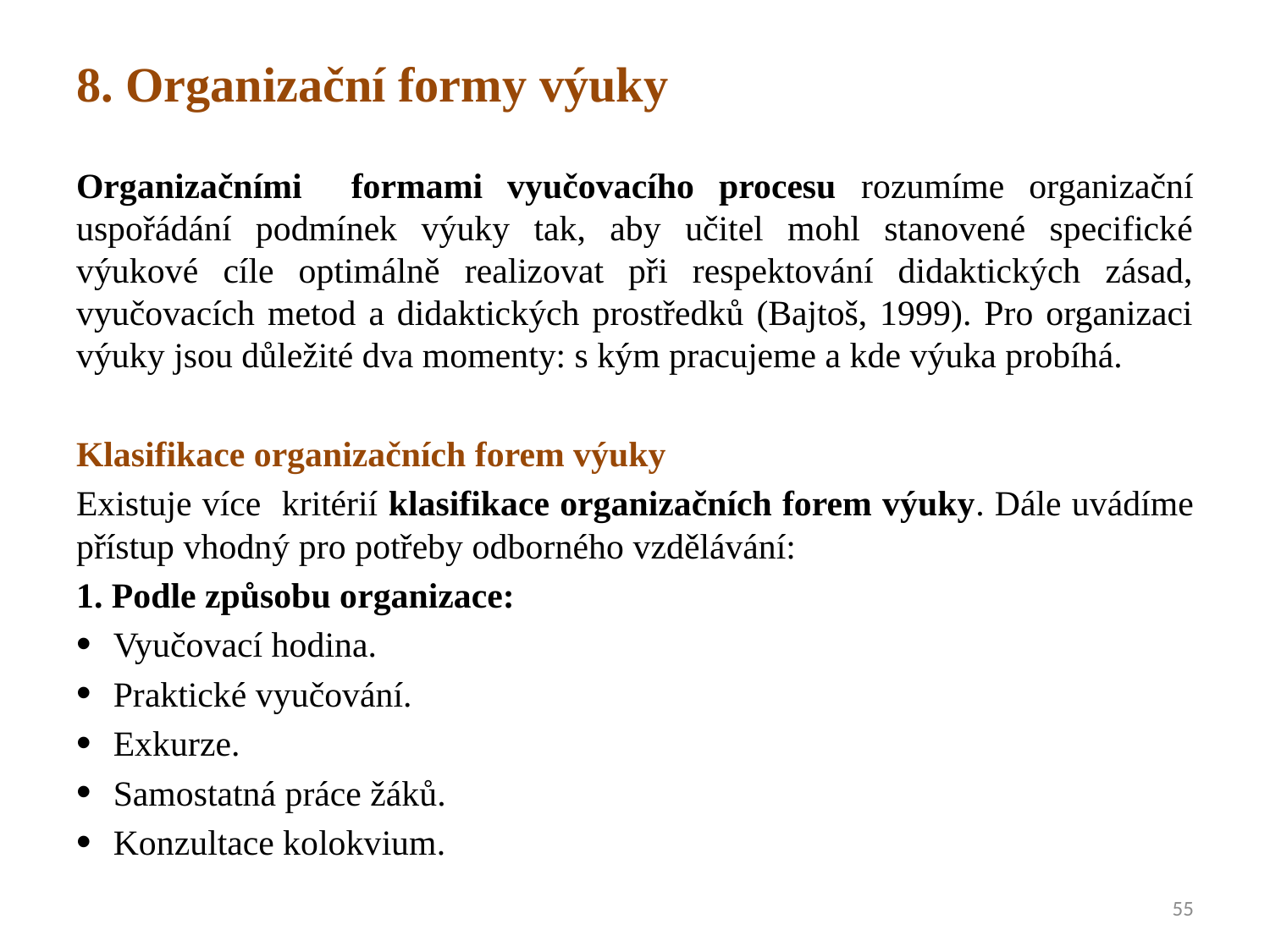

8. Organizační formy výuky

Organizačními  formami vyučovacího procesu rozumíme organizační uspořádání podmínek výuky tak, aby učitel mohl stanovené specifické výukové cíle optimálně realizovat při respektování didaktických zásad, vyučovacích metod a didaktických prostředků (Bajtoš, 1999). Pro organizaci výuky jsou důležité dva momenty: s kým pracujeme a kde výuka probíhá.

Klasifikace organizačních forem výuky
Existuje více  kritérií klasifikace organizačních forem výuky. Dále uvádíme přístup vhodný pro potřeby odborného vzdělávání:
1. Podle způsobu organizace:
Vyučovací hodina.
Praktické vyučování.
Exkurze.
Samostatná práce žáků.
Konzultace kolokvium.

55